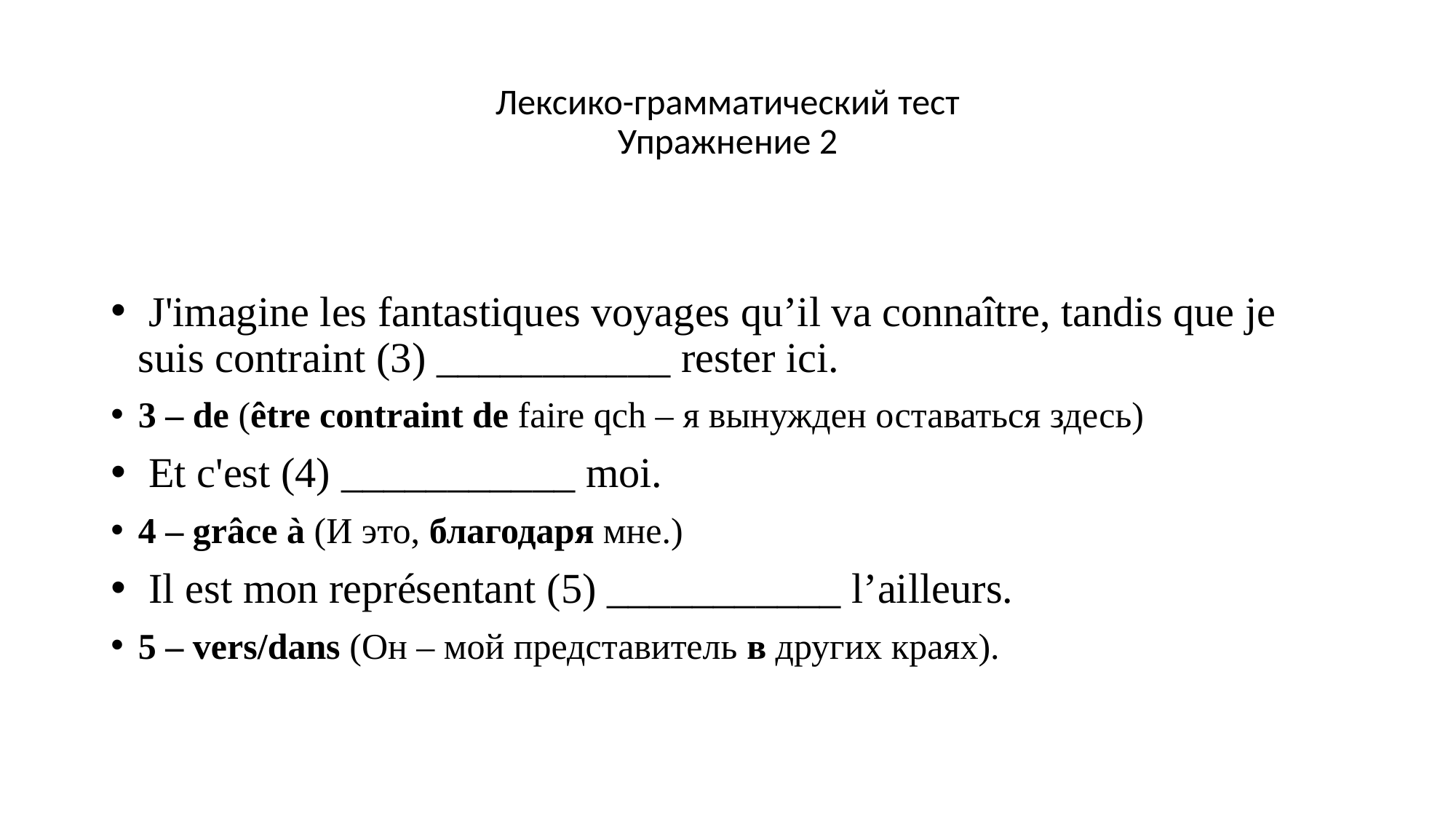

# Лексико-грамматический тест Упражнение 2

 J'imagine les fantastiques voyages qu’il va connaître, tandis que je suis contraint (3) ___________ rester ici.
3 – de (être contraint de faire qch – я вынужден оставаться здесь)
 Et c'est (4) ___________ moi.
4 – grâce à (И это, благодаря мне.)
 Il est mon représentant (5) ___________ l’ailleurs.
5 – vers/dans (Он – мой представитель в других краях).